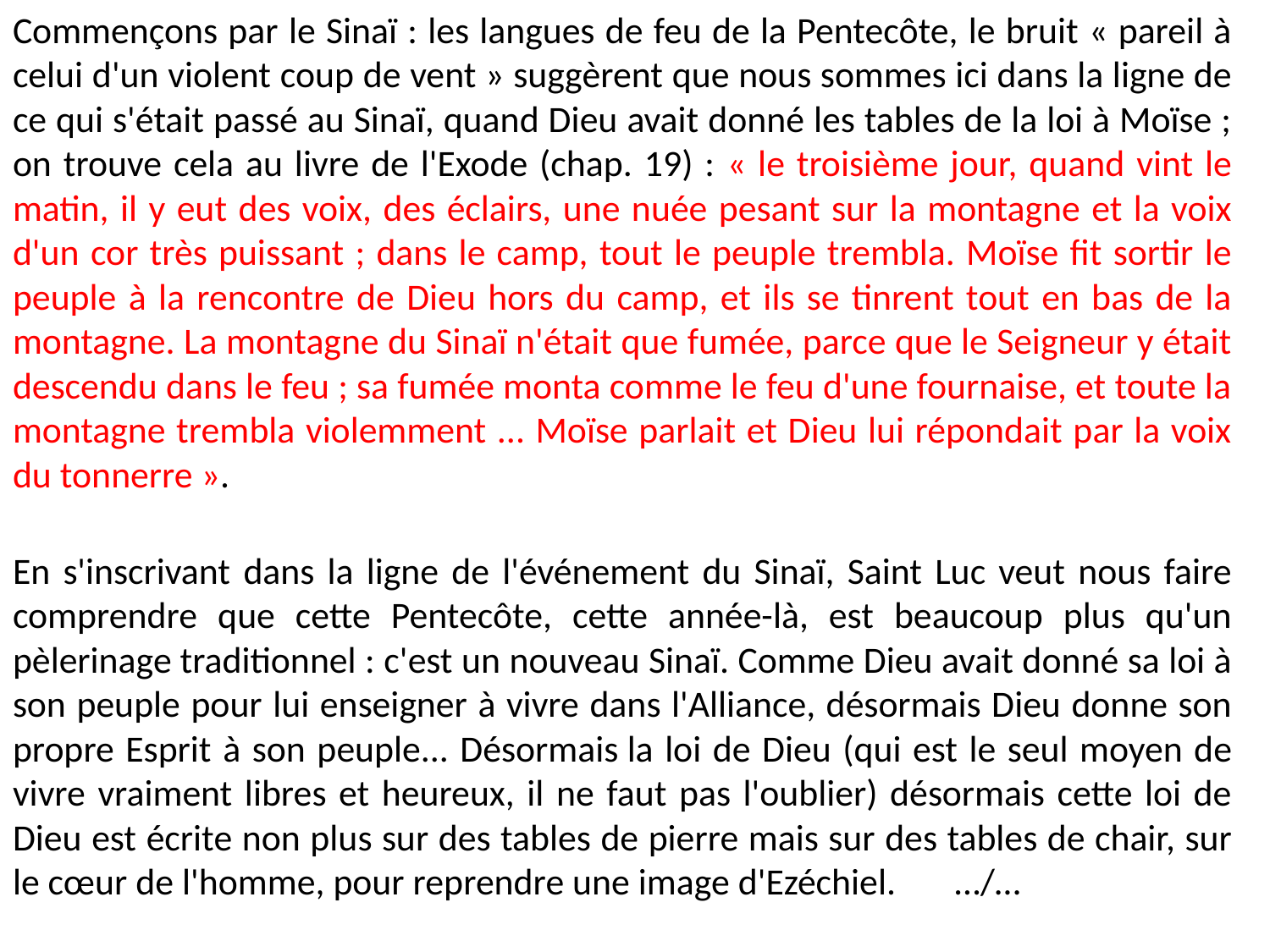

Commençons par le Sinaï : les langues de feu de la Pentecôte, le bruit « pareil à celui d'un violent coup de vent » suggèrent que nous sommes ici dans la ligne de ce qui s'était passé au Sinaï, quand Dieu avait donné les tables de la loi à Moïse ; on trouve cela au livre de l'Exode (chap. 19) : « le troisième jour, quand vint le matin, il y eut des voix, des éclairs, une nuée pesant sur la montagne et la voix d'un cor très puissant ; dans le camp, tout le peuple trembla. Moïse fit sortir le peuple à la rencontre de Dieu hors du camp, et ils se tinrent tout en bas de la montagne. La montagne du Sinaï n'était que fumée, parce que le Seigneur y était descendu dans le feu ; sa fumée monta comme le feu d'une fournaise, et toute la montagne trembla violemment ... Moïse parlait et Dieu lui répondait par la voix du tonnerre ».
En s'inscrivant dans la ligne de l'événement du Sinaï, Saint Luc veut nous faire comprendre que cette Pentecôte, cette année-là, est beaucoup plus qu'un pèlerinage traditionnel : c'est un nouveau Sinaï. Comme Dieu avait donné sa loi à son peuple pour lui enseigner à vivre dans l'Alliance, désormais Dieu donne son propre Esprit à son peuple... Désormais la loi de Dieu (qui est le seul moyen de vivre vraiment libres et heureux, il ne faut pas l'oublier) désormais cette loi de Dieu est écrite non plus sur des tables de pierre mais sur des tables de chair, sur le cœur de l'homme, pour reprendre une image d'Ezéchiel.       …/…